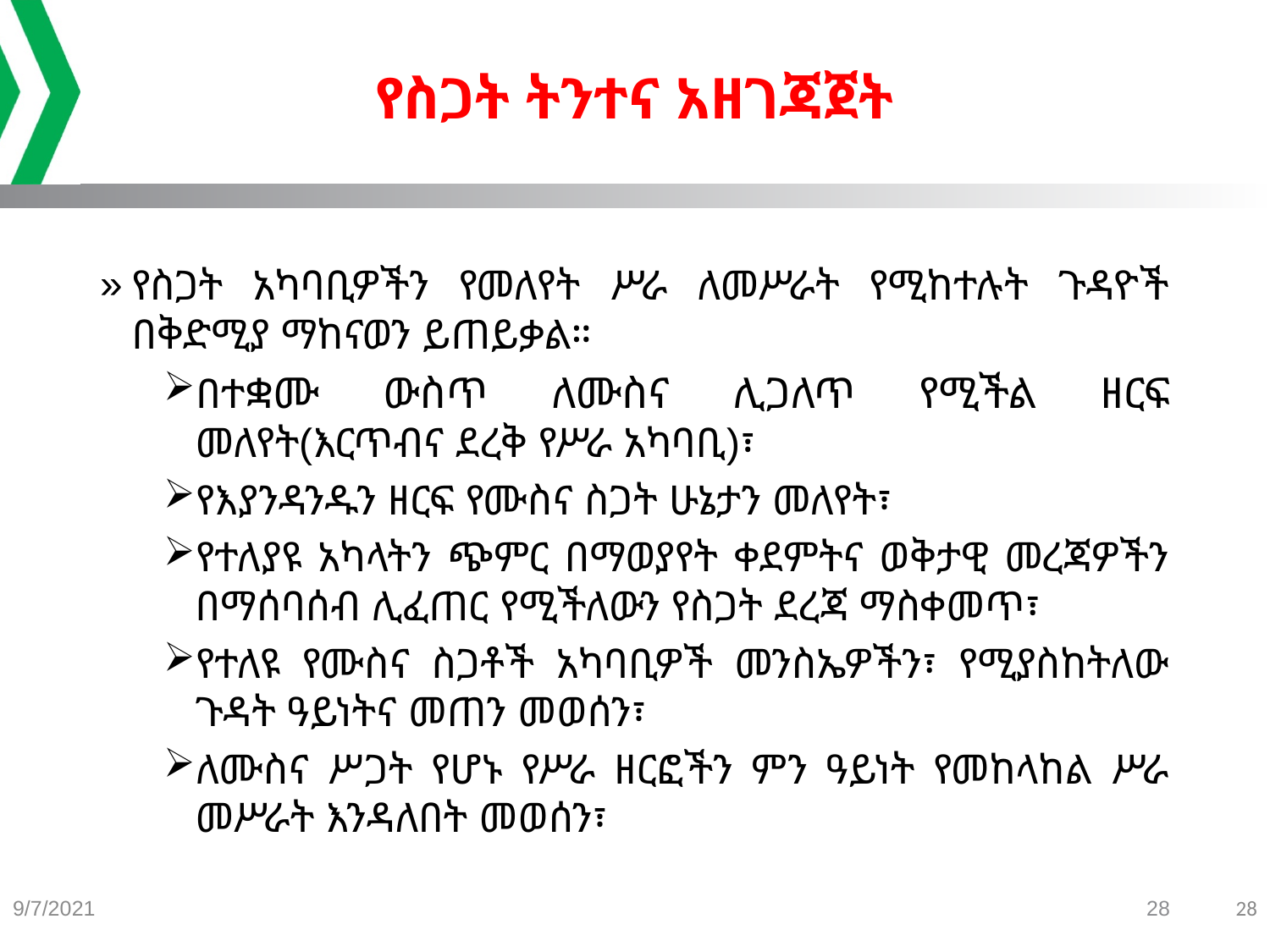

# የስጋት ትንተና አዘገጃጀት
የስጋት አካባቢዎችን የመለየት ሥራ ለመሥራት የሚከተሉት ጉዳዮች በቅድሚያ ማከናወን ይጠይቃል።
በተቋሙ ውስጥ ለሙስና ሊጋለጥ የሚችል ዘርፍ መለየት(እርጥብና ደረቅ የሥራ አካባቢ)፣
የእያንዳንዱን ዘርፍ የሙስና ስጋት ሁኔታን መለየት፣
የተለያዩ አካላትን ጭምር በማወያየት ቀደምትና ወቅታዊ መረጃዎችን በማሰባሰብ ሊፈጠር የሚችለውን የስጋት ደረጃ ማስቀመጥ፣
የተለዩ የሙስና ስጋቶች አካባቢዎች መንስኤዎችን፣ የሚያስከትለው ጉዳት ዓይነትና መጠን መወሰን፣
ለሙስና ሥጋት የሆኑ የሥራ ዘርፎችን ምን ዓይነት የመከላከል ሥራ መሥራት እንዳለበት መወሰን፣
9/7/2021
28